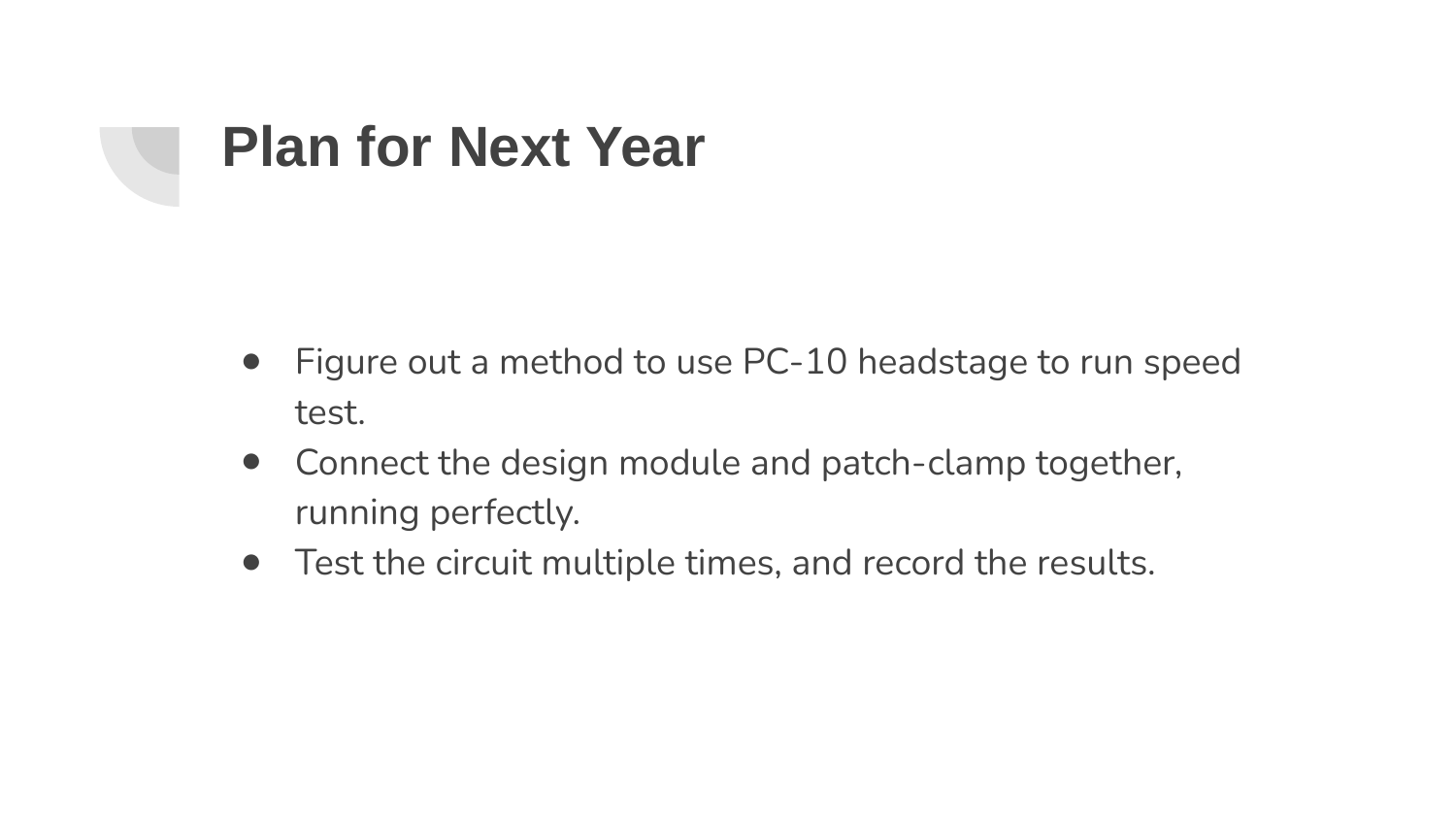

# Plan for Next Year
Figure out a method to use PC-10 headstage to run speed test.
Connect the design module and patch-clamp together, running perfectly.
Test the circuit multiple times, and record the results.